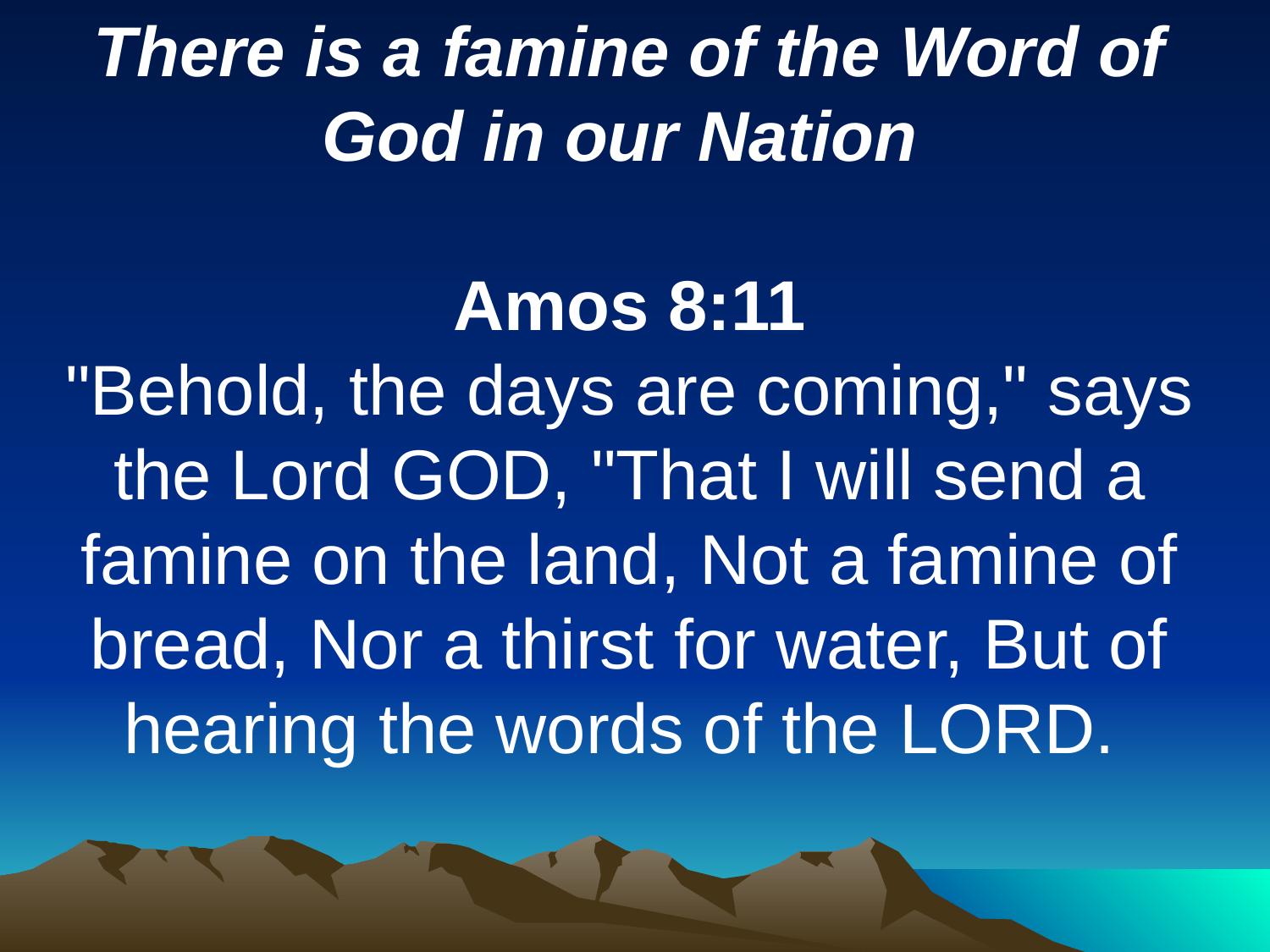

There is a famine of the Word of God in our Nation

Amos 8:11
"Behold, the days are coming," says the Lord GOD, "That I will send a famine on the land, Not a famine of bread, Nor a thirst for water, But of hearing the words of the LORD.